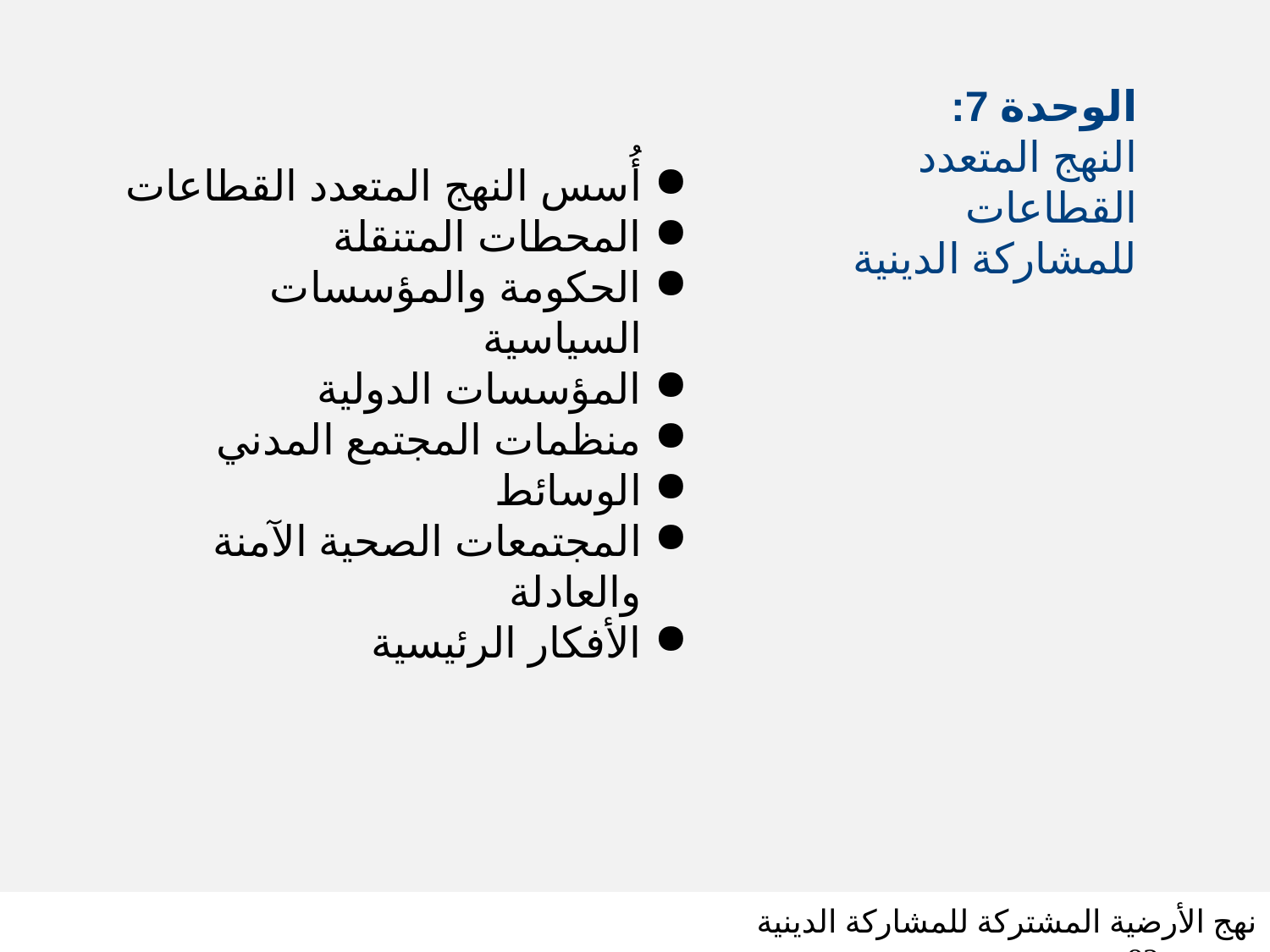

الوحدة 7:
النهج المتعدد القطاعات للمشاركة الدينية
أُسس النهج المتعدد القطاعات
المحطات المتنقلة
الحكومة والمؤسسات السياسية
المؤسسات الدولية
منظمات المجتمع المدني
الوسائط
المجتمعات الصحية الآمنة والعادلة
الأفكار الرئيسية
نهج الأرضية المشتركة للمشاركة الدينية                                                                                            شريحة 82
SLIDE 82